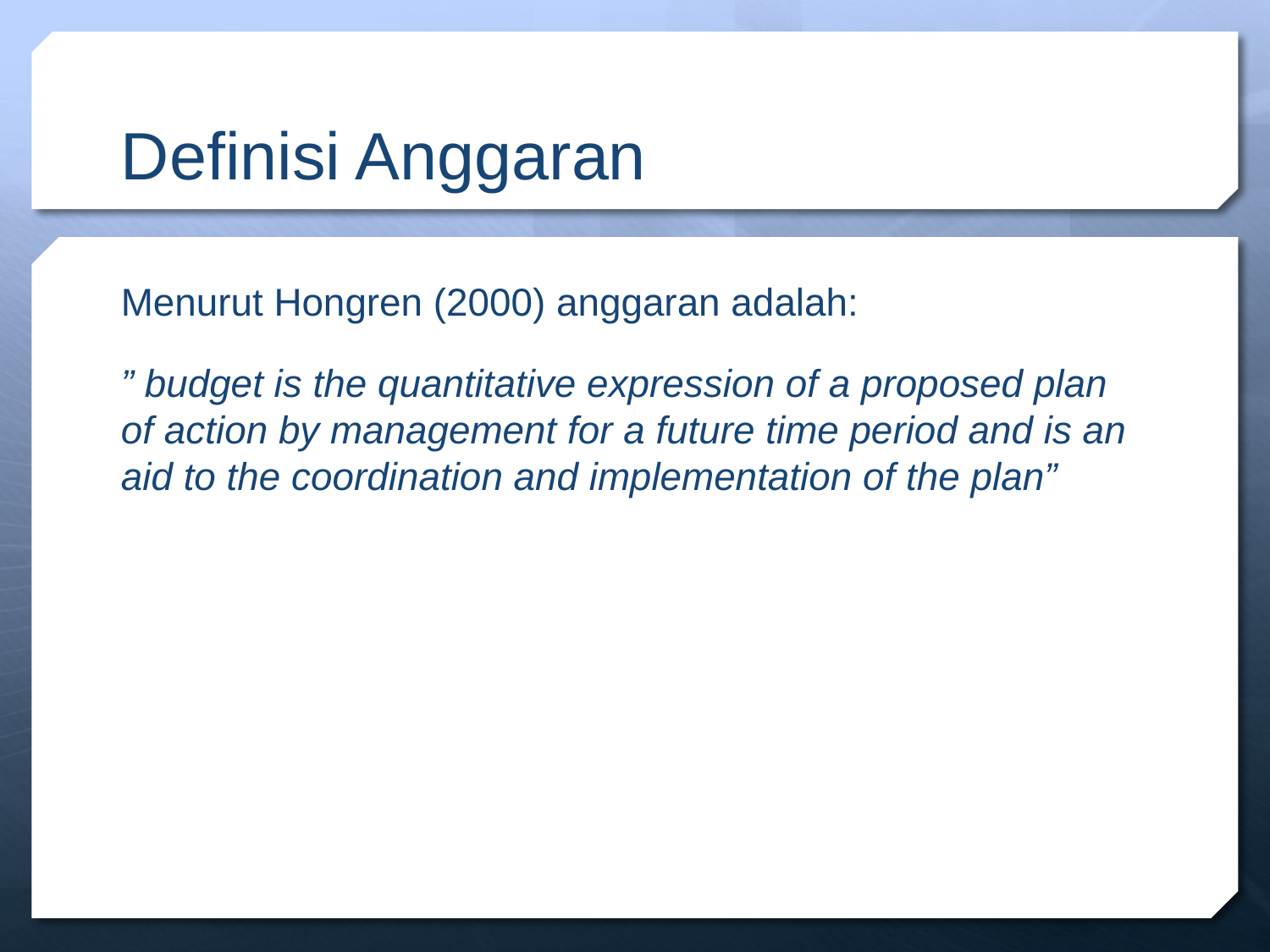

# Definisi Anggaran
Menurut Hongren (2000) anggaran adalah:
” budget is the quantitative expression of a proposed plan of action by management for a future time period and is an aid to the coordination and implementation of the plan”